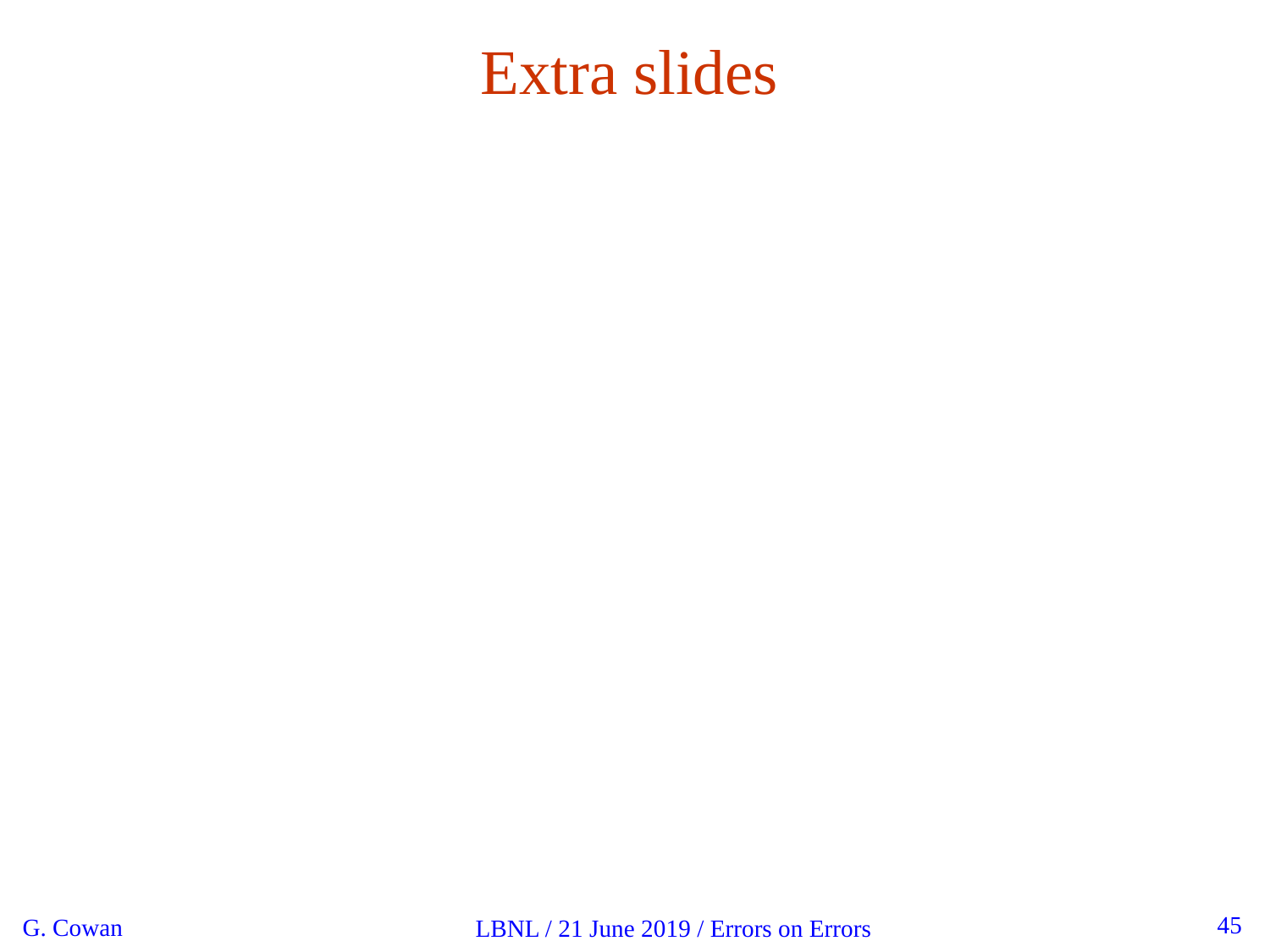

Extra slides
45
G. Cowan
LBNL / 21 June 2019 / Errors on Errors